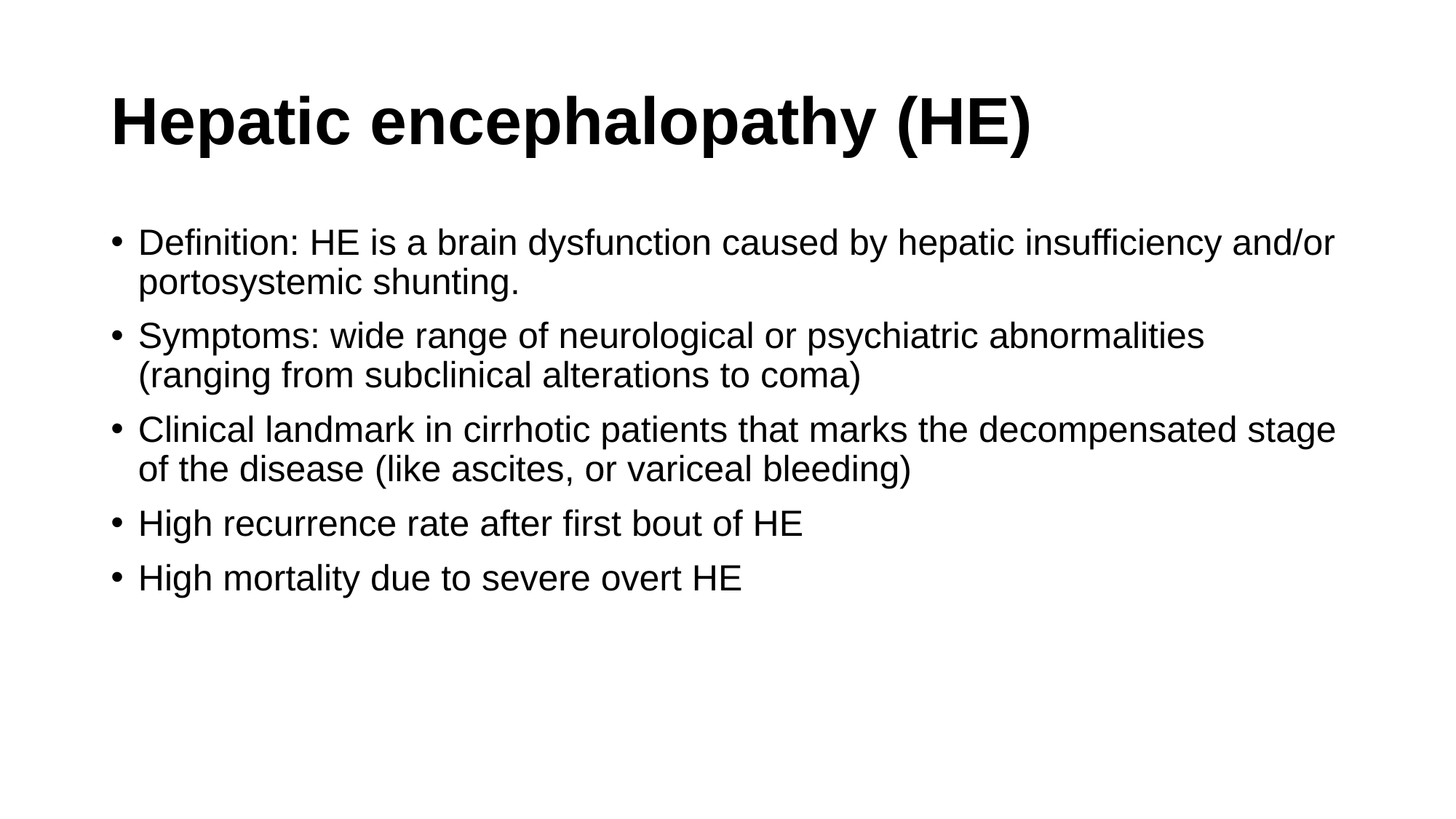

# Hepatic encephalopathy (HE)
Definition: HE is a brain dysfunction caused by hepatic insufficiency and/or portosystemic shunting.
Symptoms: wide range of neurological or psychiatric abnormalities (ranging from subclinical alterations to coma)
Clinical landmark in cirrhotic patients that marks the decompensated stage of the disease (like ascites, or variceal bleeding)
High recurrence rate after first bout of HE
High mortality due to severe overt HE